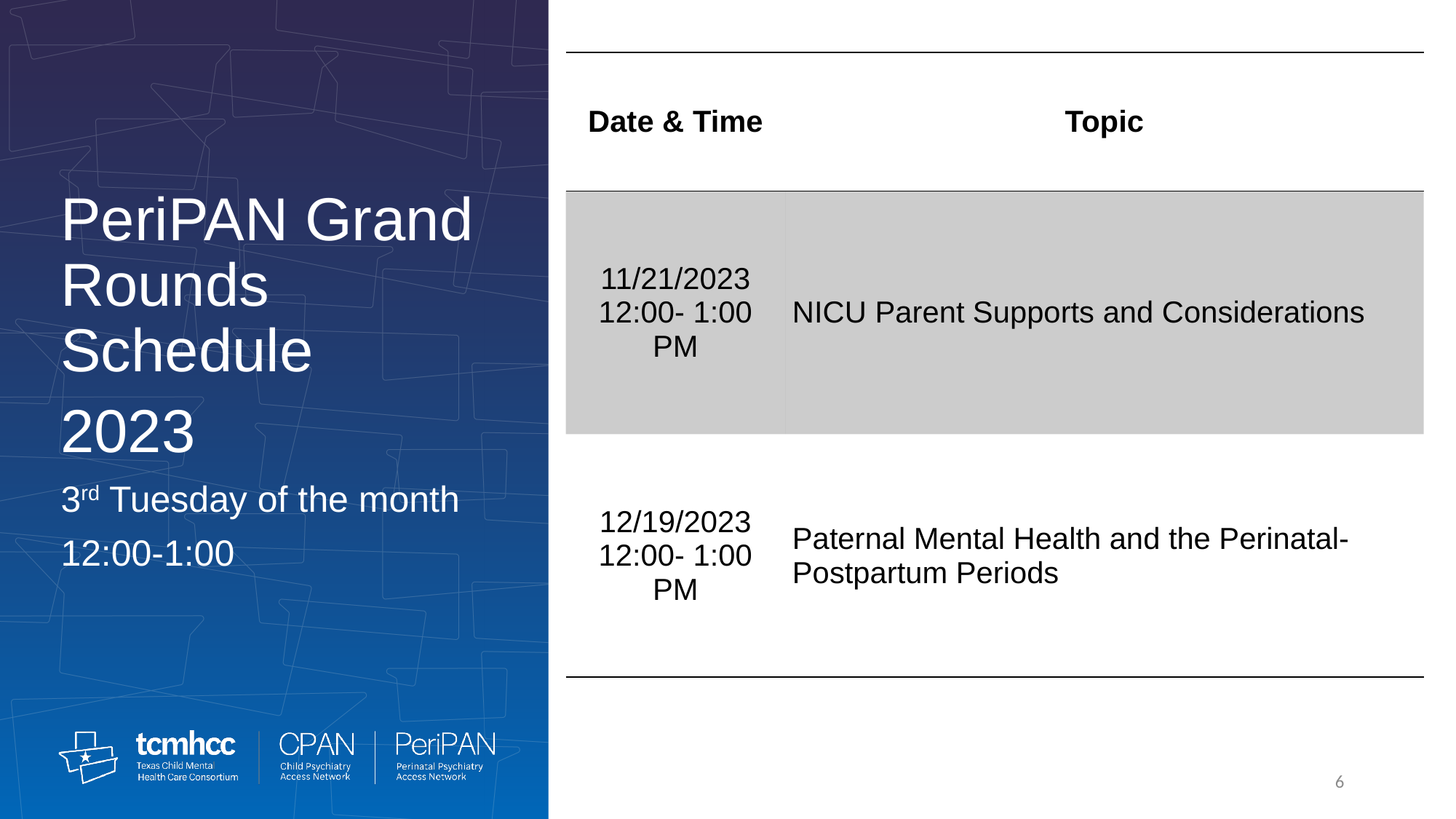

| Date & Time | Topic |
| --- | --- |
| 11/21/2023 12:00- 1:00 PM | NICU Parent Supports and Considerations |
| 12/19/2023 12:00- 1:00 PM | Paternal Mental Health and the Perinatal-Postpartum Periods |
PeriPAN Grand Rounds Schedule
2023
3rd Tuesday of the month
12:00-1:00
6